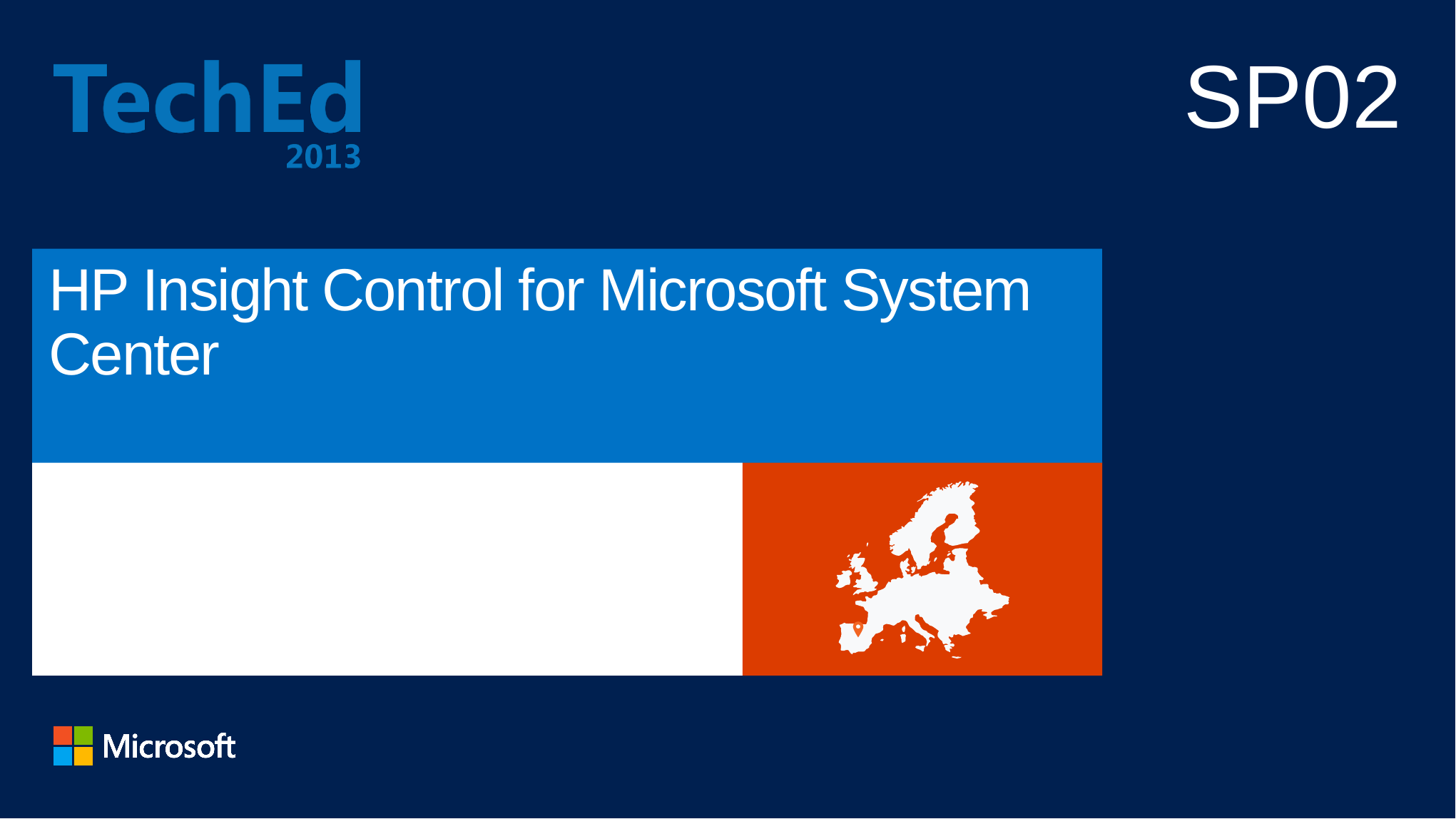

SP02
# HP Insight Control for Microsoft System Center
Paul Gavin
HP Training Manager